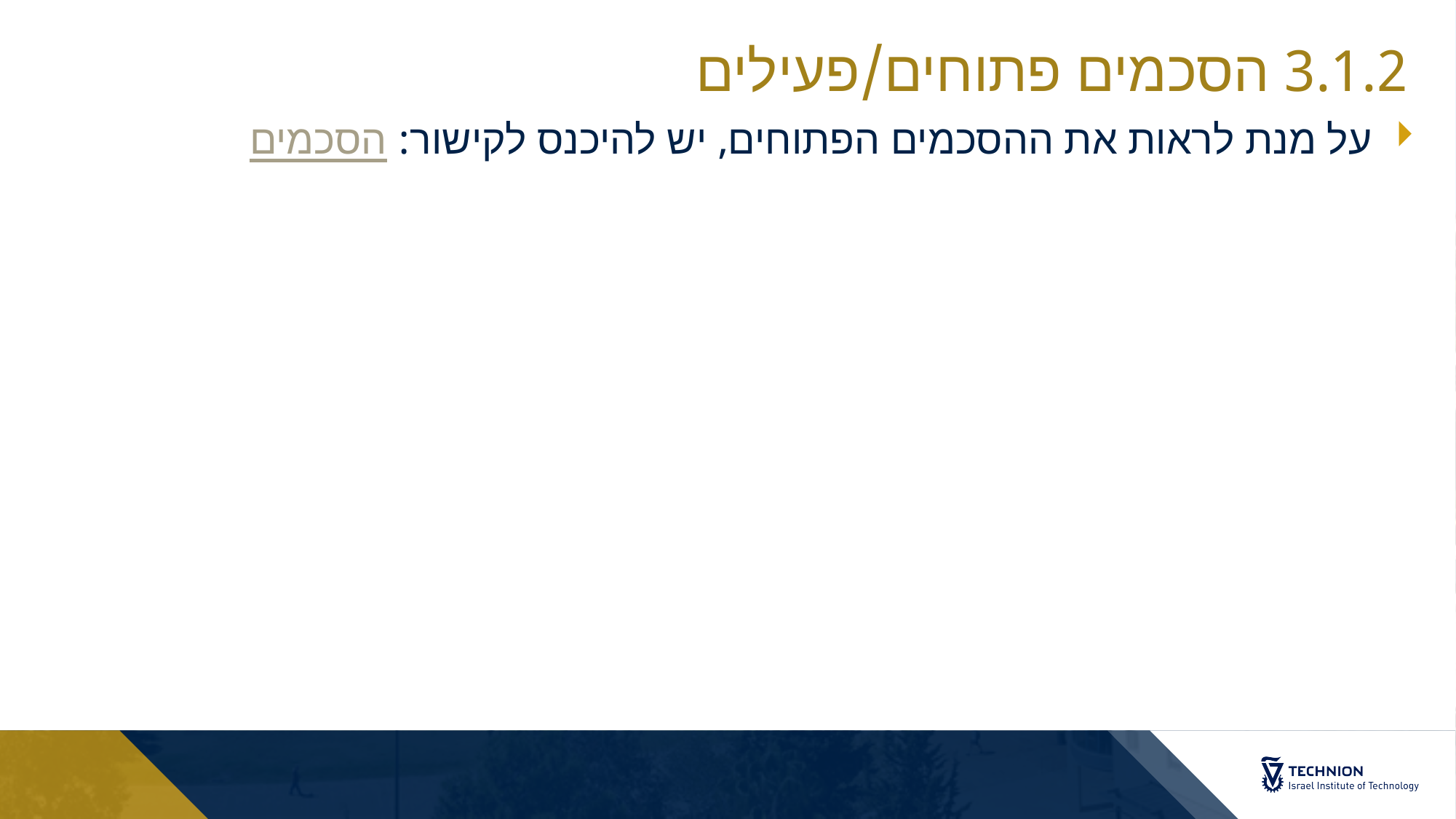

# 3.1.2 הסכמים פתוחים/פעילים
על מנת לראות את ההסכמים הפתוחים, יש להיכנס לקישור: הסכמים